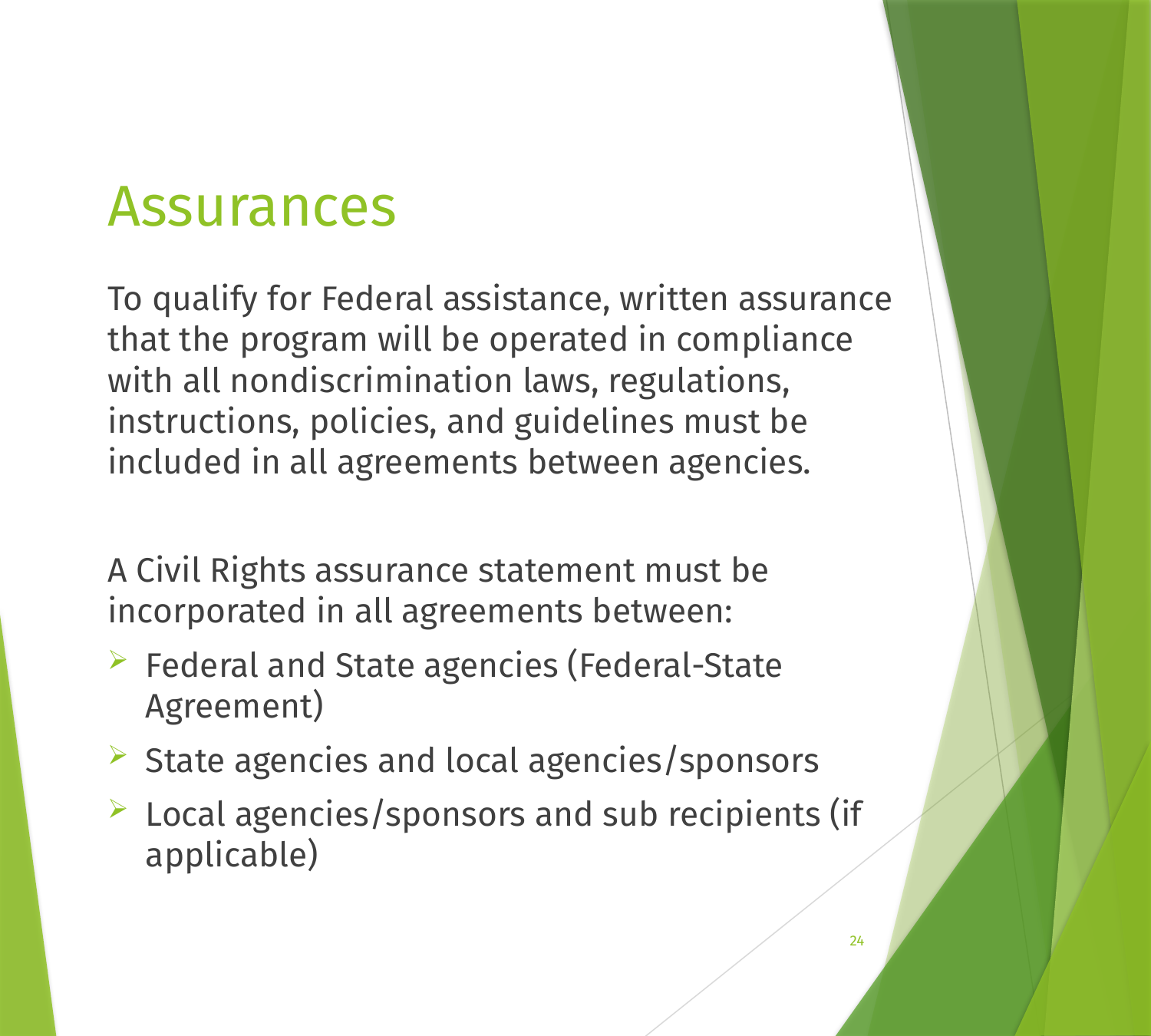

# Assurances

To qualify for Federal assistance, written assurance that the program will be operated in compliance with all nondiscrimination laws, regulations, instructions, policies, and guidelines must be included in all agreements between agencies.

A Civil Rights assurance statement must be incorporated in all agreements between:
Federal and State agencies (Federal-State Agreement)
State agencies and local agencies/sponsors
Local agencies/sponsors and sub recipients (if applicable)
24